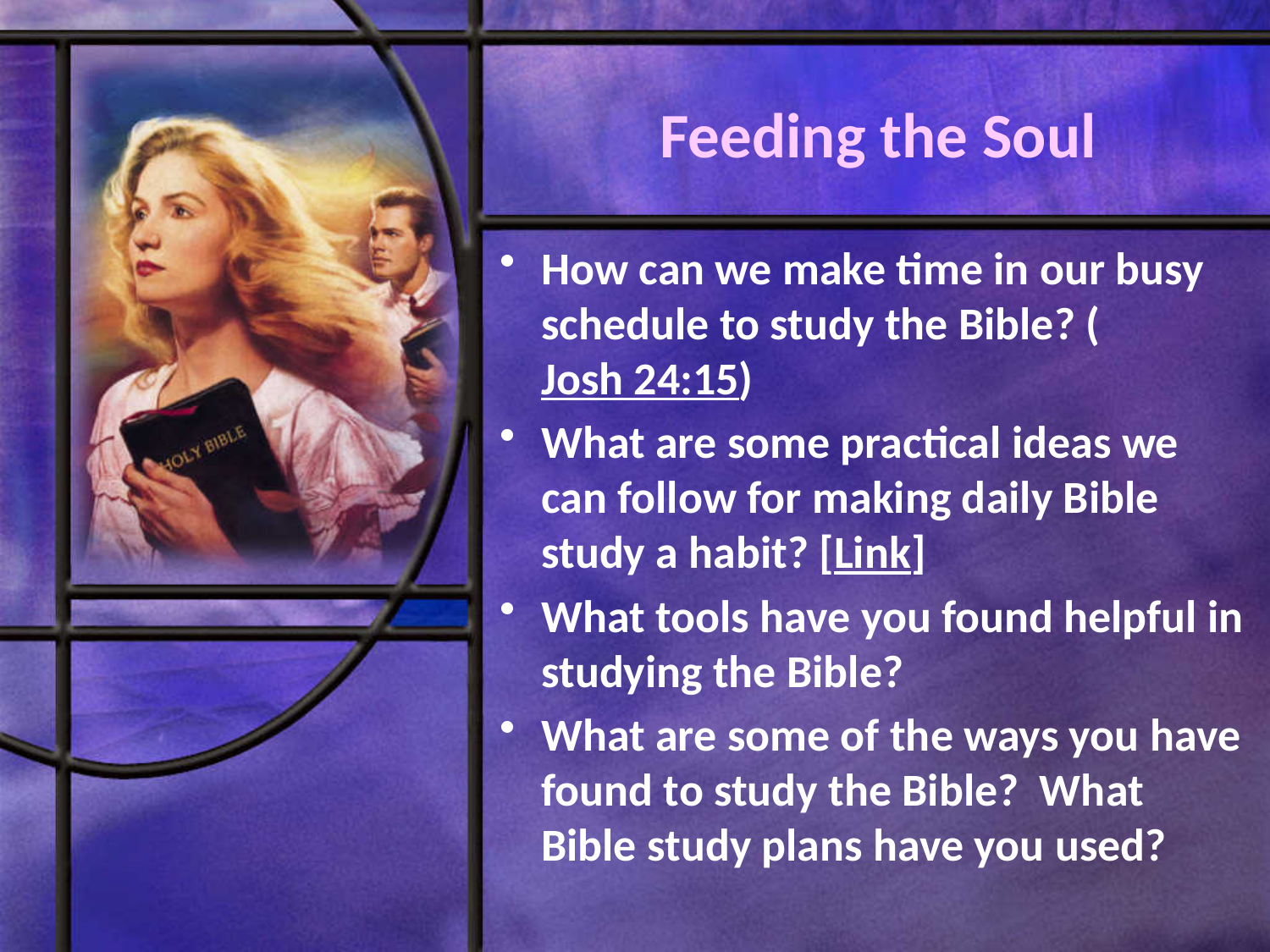

# Feeding the Soul
How can we make time in our busy schedule to study the Bible? (Josh 24:15)
What are some practical ideas we can follow for making daily Bible study a habit? [Link]
What tools have you found helpful in studying the Bible?
What are some of the ways you have found to study the Bible?  What Bible study plans have you used?